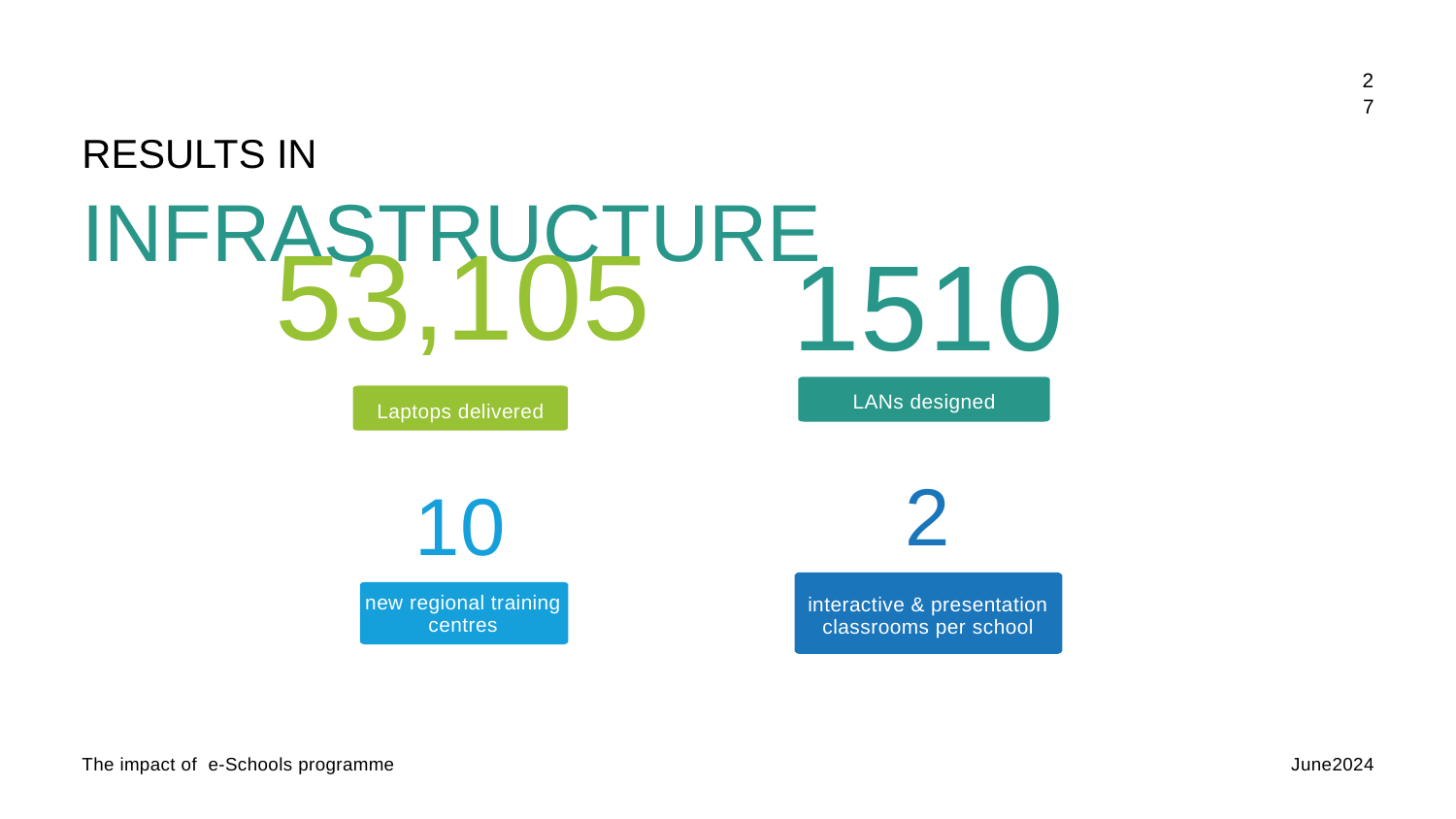

27
RESULTS IN INFRASTRUCTURE
53,105

Laptops delivered
1510

LANs designed
2

interactive & presentation classrooms per school
10

new regional training centres
 June2024
The impact of  e-Schools programme